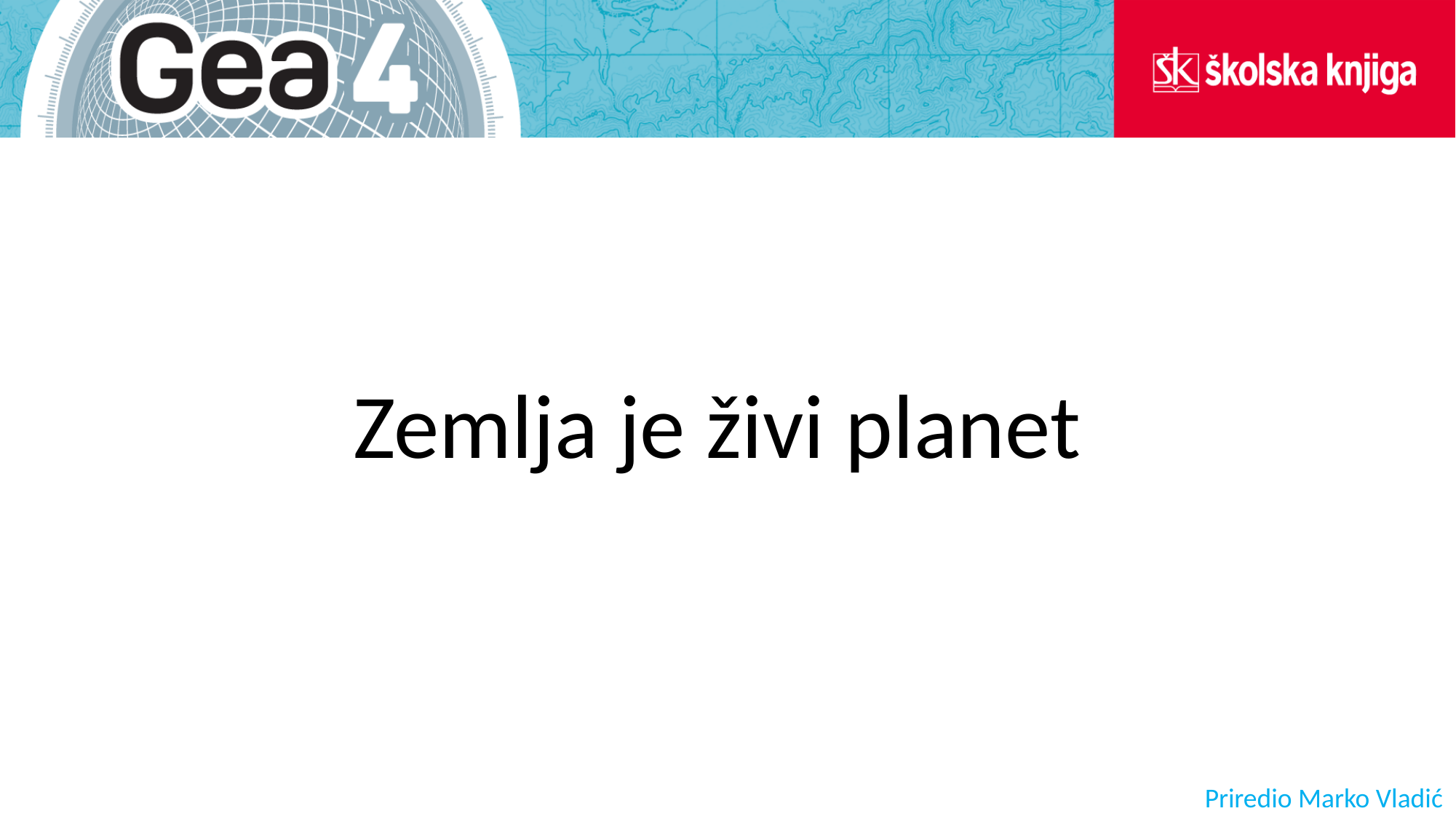

# Zemlja je živi planet
Priredio Marko Vladić